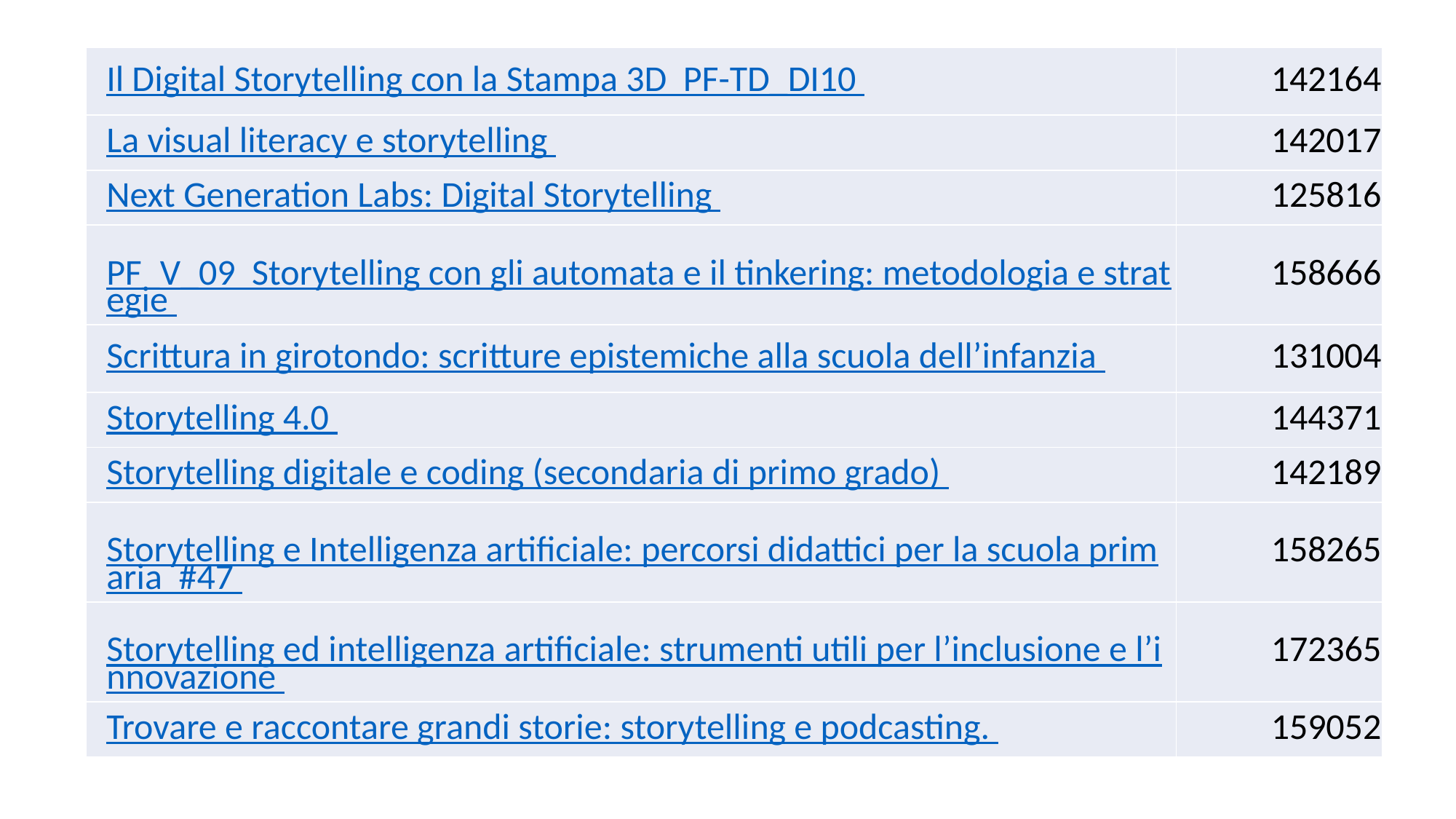

| Il Digital Storytelling con la Stampa 3D PF-TD\_DI10 | 142164 |
| --- | --- |
| La visual literacy e storytelling | 142017 |
| Next Generation Labs: Digital Storytelling | 125816 |
| PF\_V\_09 Storytelling con gli automata e il tinkering: metodologia e strategie | 158666 |
| Scrittura in girotondo: scritture epistemiche alla scuola dell’infanzia | 131004 |
| Storytelling 4.0 | 144371 |
| Storytelling digitale e coding (secondaria di primo grado) | 142189 |
| Storytelling e Intelligenza artificiale: percorsi didattici per la scuola primaria #47 | 158265 |
| Storytelling ed intelligenza artificiale: strumenti utili per l’inclusione e l’innovazione | 172365 |
| Trovare e raccontare grandi storie: storytelling e podcasting. | 159052 |